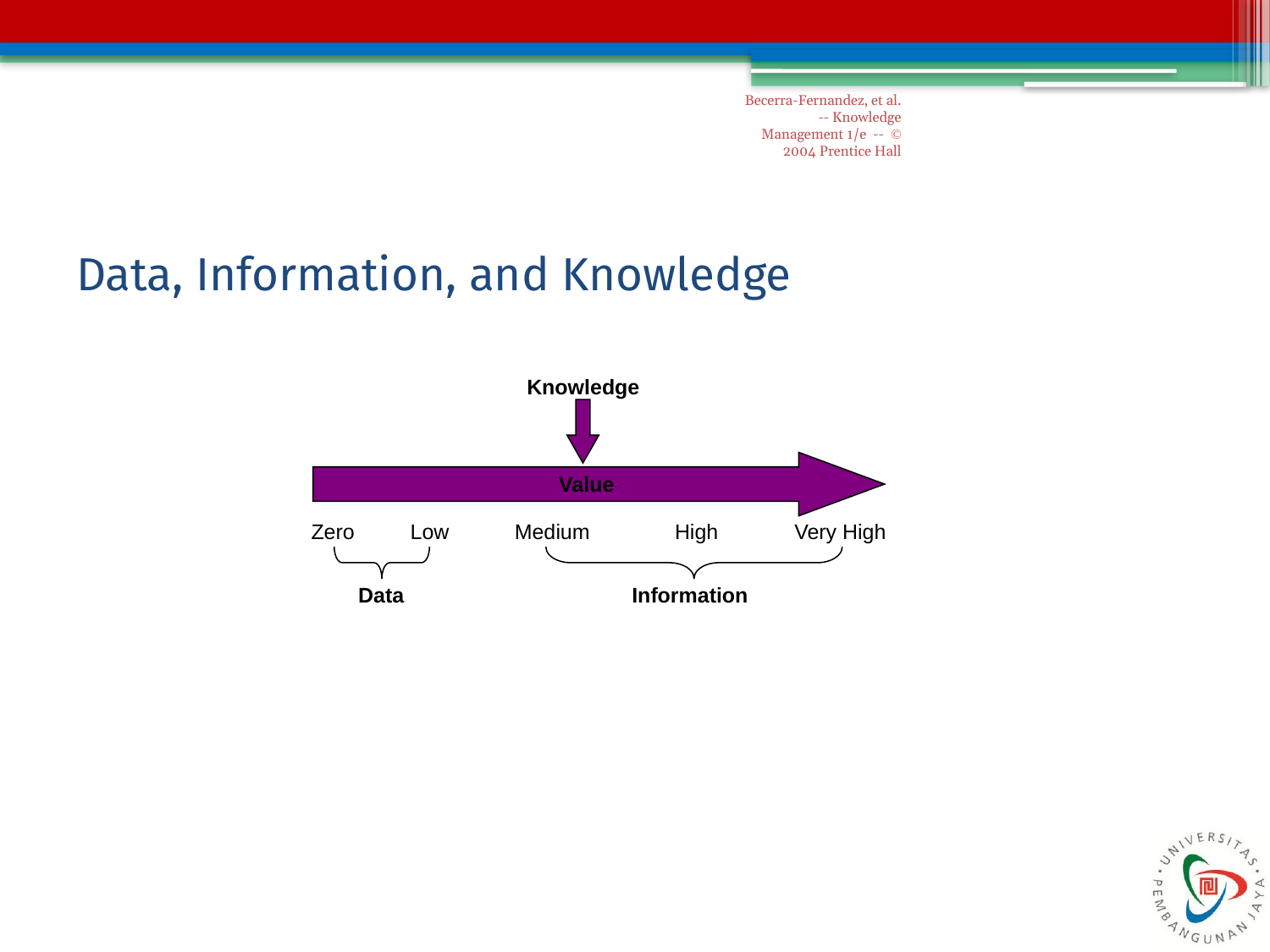

Becerra-Fernandez, et al. -- Knowledge Management 1/e  --  © 2004 Prentice Hall
# Data, Information, and Knowledge
Knowledge

Value
Zero
Low
Medium
High
Very High

Data
Information